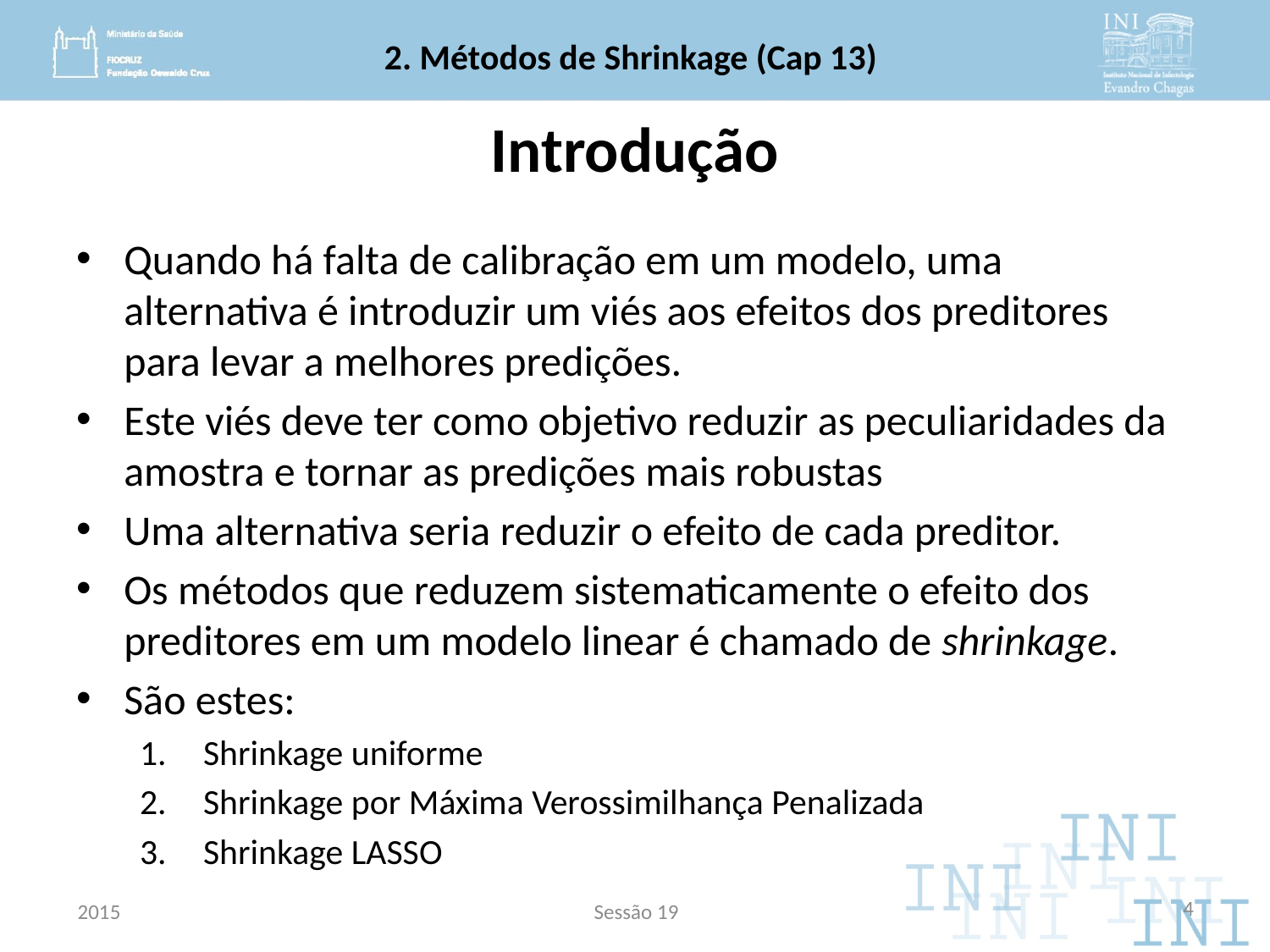

# 2. Métodos de Shrinkage (Cap 13)
Introdução
Quando há falta de calibração em um modelo, uma alternativa é introduzir um viés aos efeitos dos preditores para levar a melhores predições.
Este viés deve ter como objetivo reduzir as peculiaridades da amostra e tornar as predições mais robustas
Uma alternativa seria reduzir o efeito de cada preditor.
Os métodos que reduzem sistematicamente o efeito dos preditores em um modelo linear é chamado de shrinkage.
São estes:
Shrinkage uniforme
Shrinkage por Máxima Verossimilhança Penalizada
Shrinkage LASSO

2014
Session 2
4
2015
Sessão 19